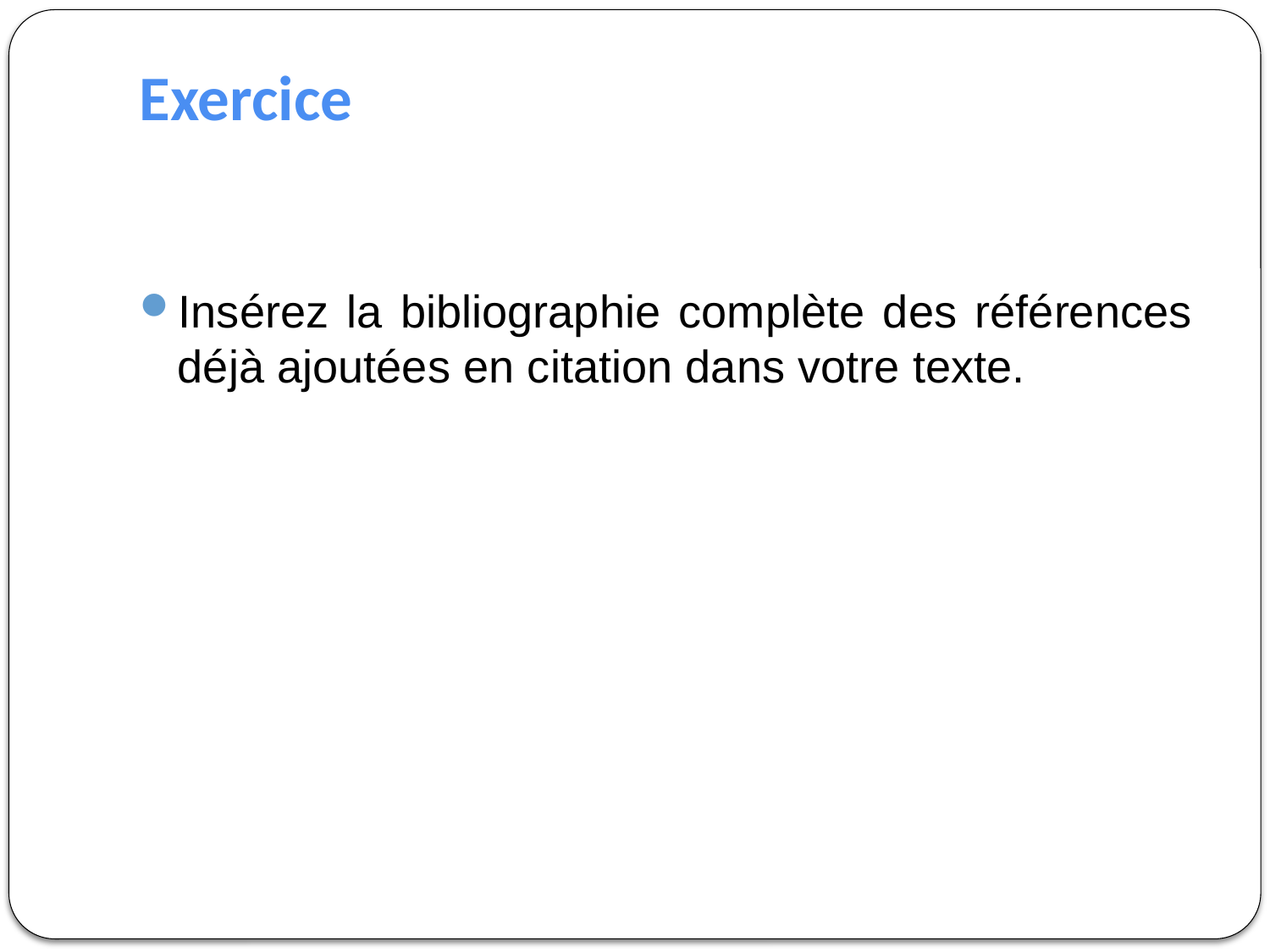

# Exercice
Insérez la bibliographie complète des références déjà ajoutées en citation dans votre texte.